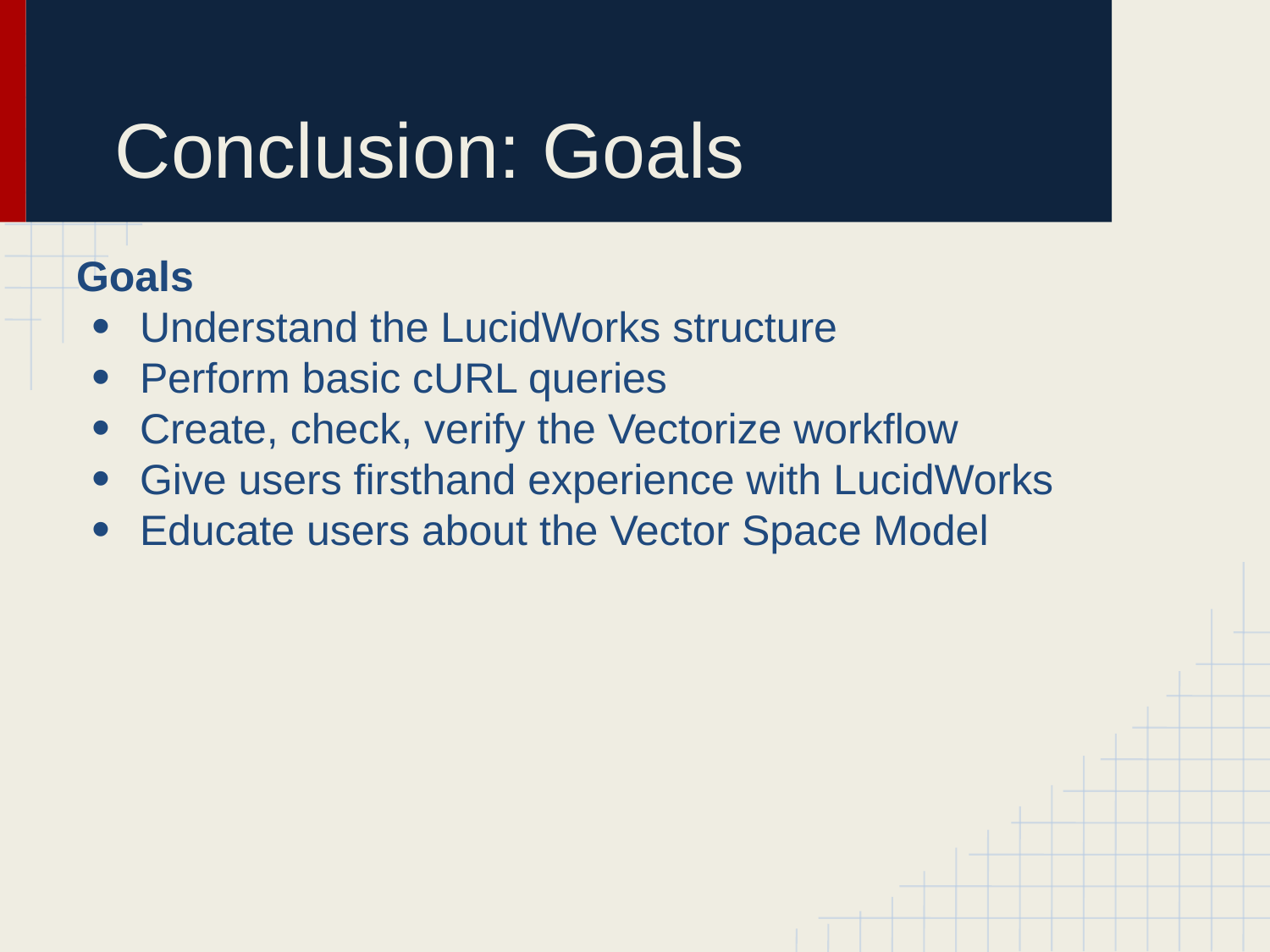

# Conclusion: Goals
Goals
Understand the LucidWorks structure
Perform basic cURL queries
Create, check, verify the Vectorize workflow
Give users firsthand experience with LucidWorks
Educate users about the Vector Space Model